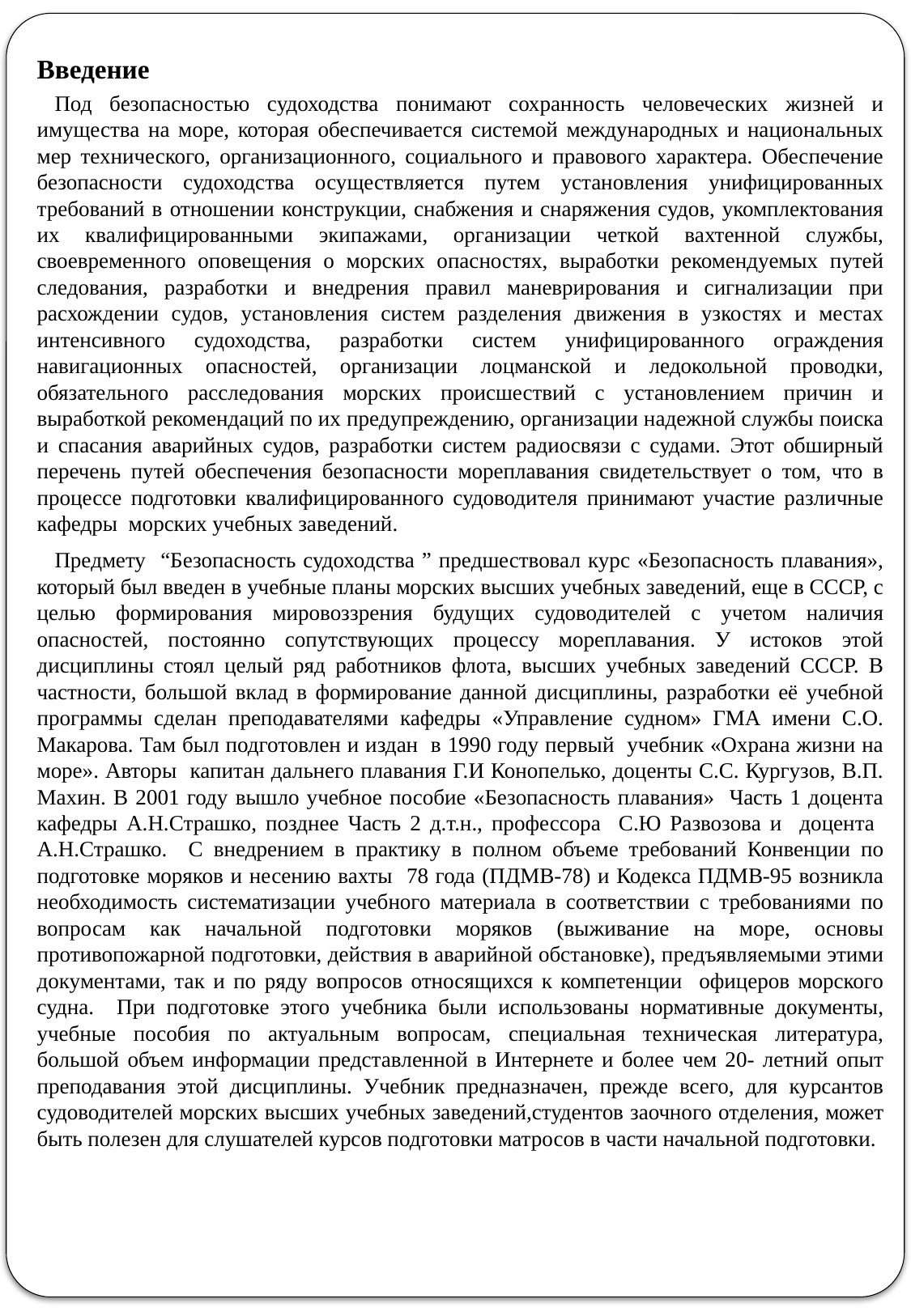

Введение
Под безопасностью судоходства понимают сохранность человеческих жизней и имущества на море, которая обеспечивается системой международных и национальных мер технического, организационного, социального и правового характера. Обеспечение безопасности судоходства осуществляется путем установления унифицированных требований в отношении конструкции, снабжения и снаряжения судов, укомплектования их квалифицированными экипажами, организации четкой вахтенной службы, своевременного оповещения о морских опасностях, выработки рекомендуемых путей следования, разработки и внедрения правил маневрирования и сигнализации при расхождении судов, установления систем разделения движения в узкостях и местах интенсивного судоходства, разработки систем унифицированного ограждения навигационных опасностей, организации лоцманской и ледокольной проводки, обязательного расследования морских происшествий с установлением причин и выработкой рекомендаций по их предупреждению, организации надежной службы поиска и спасания аварийных судов, разработки систем радиосвязи с судами. Этот обширный перечень путей обеспечения безопасности мореплавания свидетельствует о том, что в процессе подготовки квалифицированного судоводителя принимают участие различные кафедры  морских учебных заведений.
Предмету  “Безопасность судоходства ” предшествовал курс «Безопасность плавания», который был введен в учебные планы морских высших учебных заведений, еще в СССР, с целью формирования мировоззрения будущих судоводителей с учетом наличия опасностей, постоянно сопутствующих процессу мореплавания. У истоков этой дисциплины стоял целый ряд работников флота, высших учебных заведений СССР. В частности, большой вклад в формирование данной дисциплины, разработки её учебной программы сделан преподавателями кафедры «Управление судном» ГМА имени С.О. Макарова. Там был подготовлен и издан  в 1990 году первый  учебник «Охрана жизни на море». Авторы  капитан дальнего плавания Г.И Конопелько, доценты С.С. Кургузов, В.П. Махин. В 2001 году вышло учебное пособие «Безопасность плавания»  Часть 1 доцента кафедры А.Н.Страшко, позднее Часть 2 д.т.н., профессора  С.Ю Развозова и  доцента  А.Н.Страшко.  С внедрением в практику в полном объеме требований Конвенции по подготовке моряков и несению вахты  78 года (ПДМВ-78) и Кодекса ПДМВ-95 возникла необходимость систематизации учебного материала в соответствии с требованиями по вопросам как начальной подготовки моряков (выживание на море, основы противопожарной подготовки, действия в аварийной обстановке), предъявляемыми этими документами, так и по ряду вопросов относящихся к компетенции  офицеров морского судна.  При подготовке этого учебника были использованы нормативные документы, учебные пособия по актуальным вопросам, специальная техническая литература, большой объем информации представленной в Интернете и более чем 20- летний опыт преподавания этой дисциплины. Учебник предназначен, прежде всего, для курсантов судоводителей морских высших учебных заведений,студентов заочного отделения, может быть полезен для слушателей курсов подготовки матросов в части начальной подготовки.